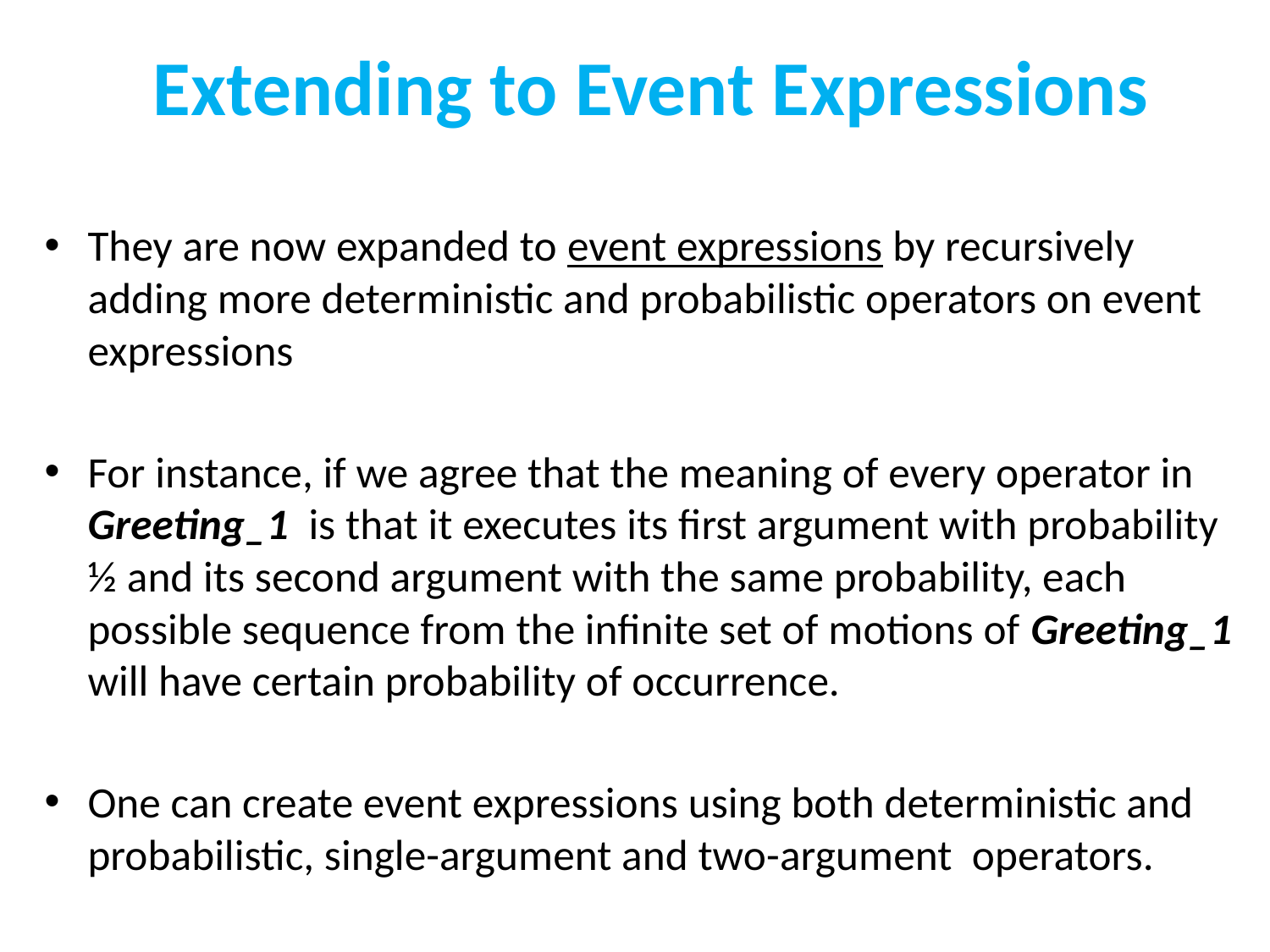

Extending to Event Expressions
They are now expanded to event expressions by recursively adding more deterministic and probabilistic operators on event expressions

For instance, if we agree that the meaning of every operator in Greeting_1  is that it executes its first argument with probability ½ and its second argument with the same probability, each possible sequence from the infinite set of motions of Greeting_1 will have certain probability of occurrence.

One can create event expressions using both deterministic and probabilistic, single-argument and two-argument  operators.